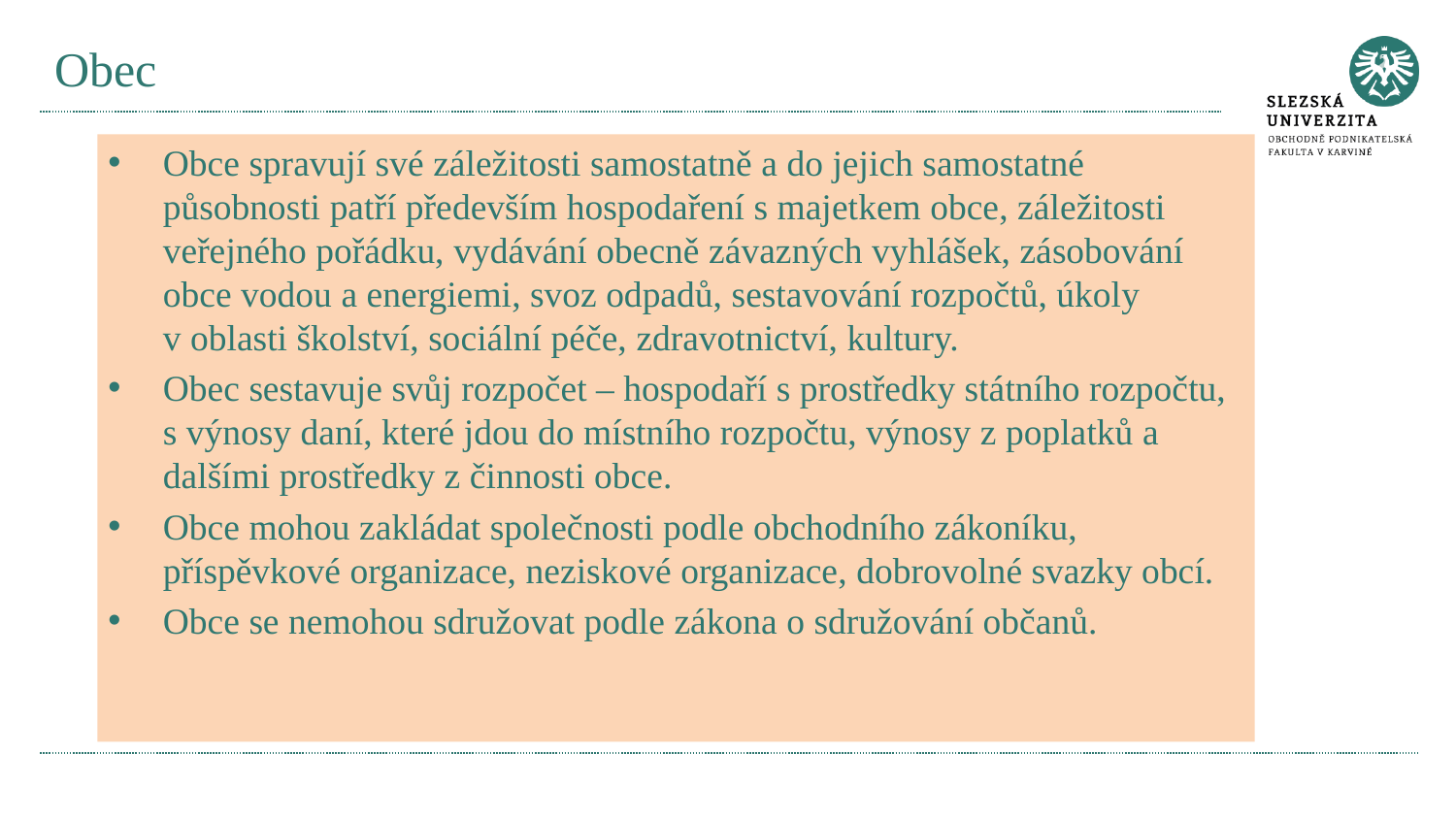

# Obec
Obce spravují své záležitosti samostatně a do jejich samostatné působnosti patří především hospodaření s majetkem obce, záležitosti veřejného pořádku, vydávání obecně závazných vyhlášek, zásobování obce vodou a energiemi, svoz odpadů, sestavování rozpočtů, úkoly v oblasti školství, sociální péče, zdravotnictví, kultury.
Obec sestavuje svůj rozpočet – hospodaří s prostředky státního rozpočtu, s výnosy daní, které jdou do místního rozpočtu, výnosy z poplatků a dalšími prostředky z činnosti obce.
Obce mohou zakládat společnosti podle obchodního zákoníku, příspěvkové organizace, neziskové organizace, dobrovolné svazky obcí.
Obce se nemohou sdružovat podle zákona o sdružování občanů.